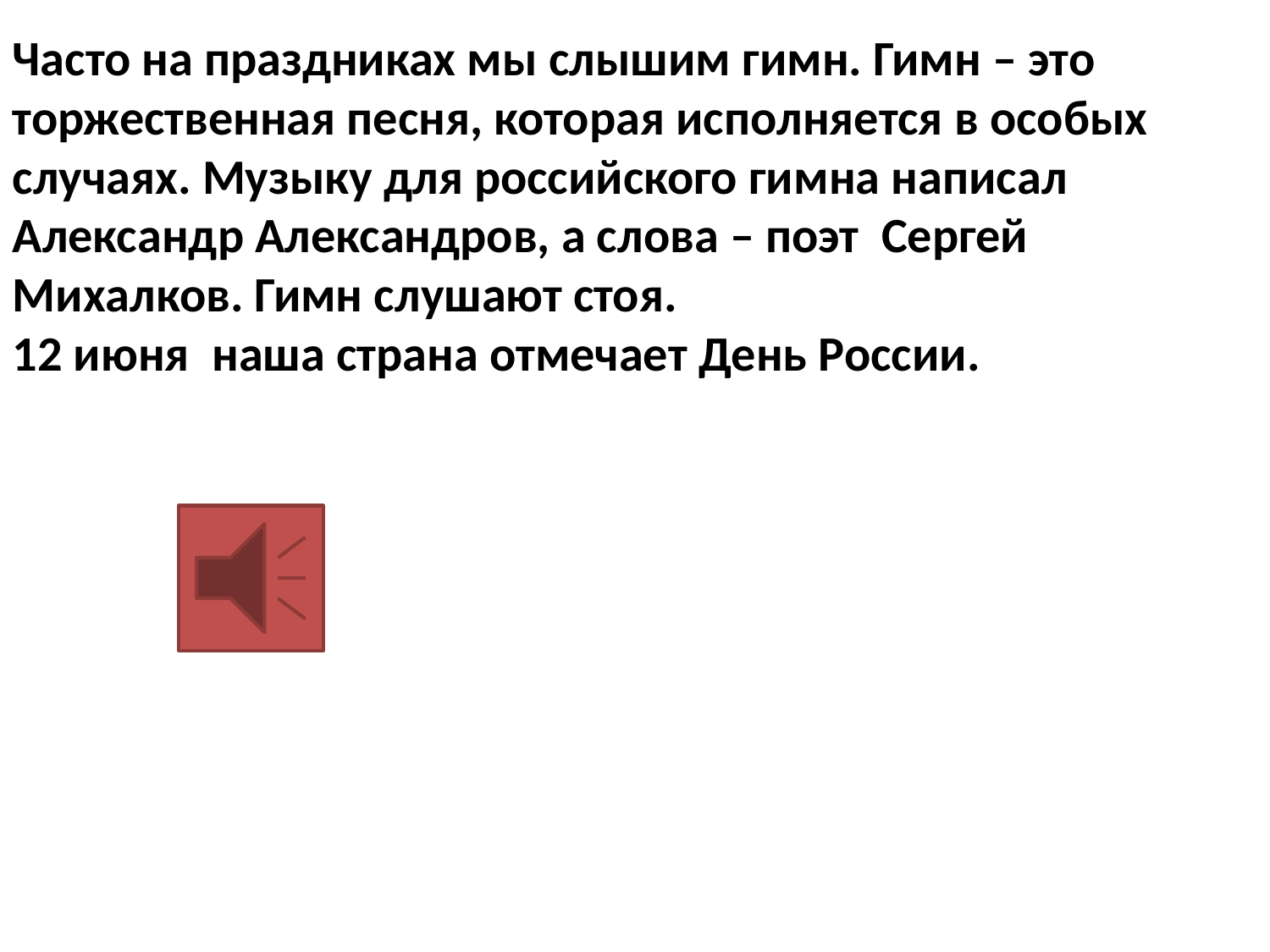

Часто на праздниках мы слышим гимн. Гимн – это торжественная песня, которая исполняется в особых случаях. Музыку для российского гимна написал Александр Александров, а слова – поэт  Сергей Михалков. Гимн слушают стоя.
12 июня  наша страна отмечает День России.